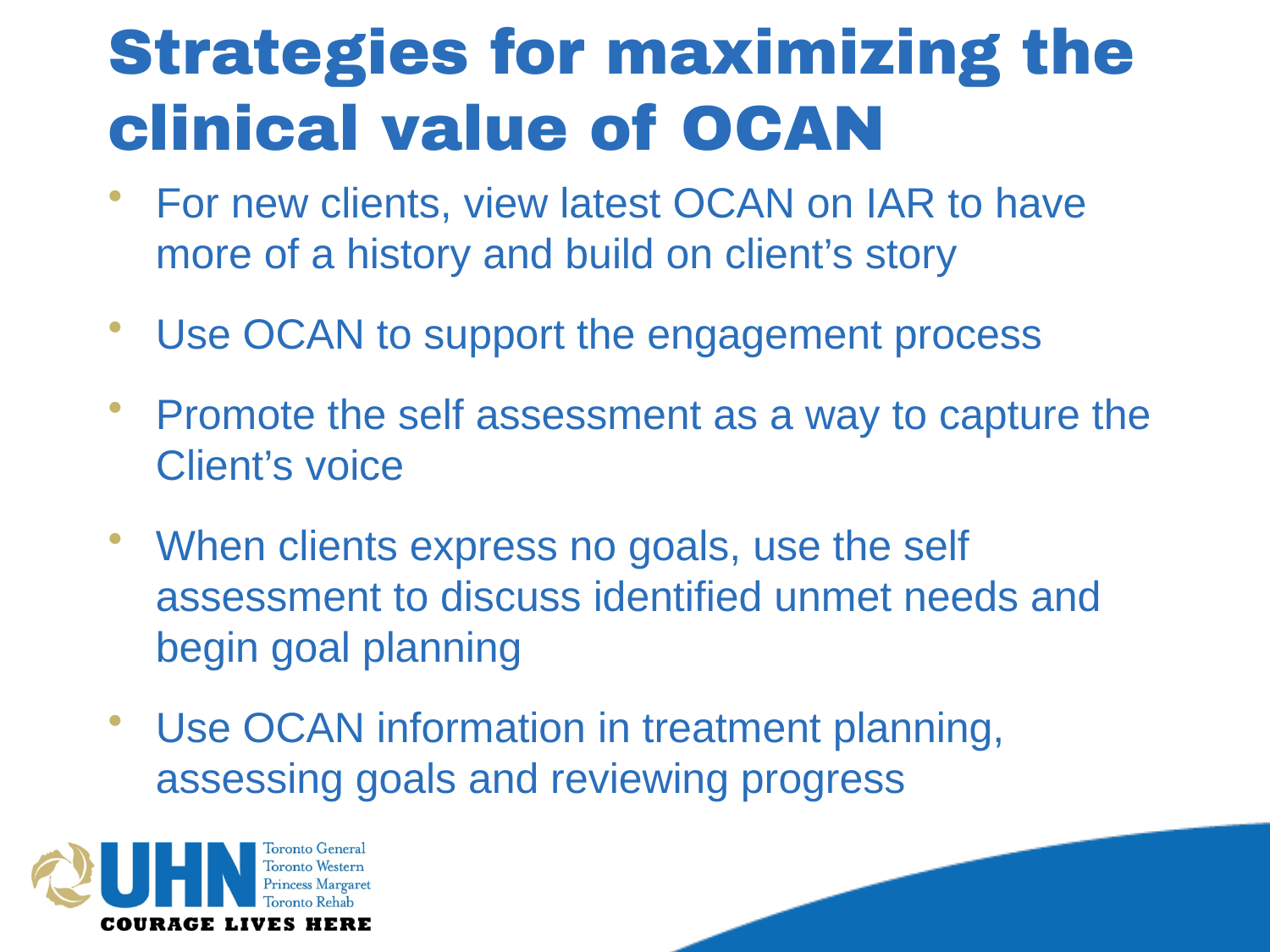

# Strategies for maximizing the clinical value of OCAN
For new clients, view latest OCAN on IAR to have more of a history and build on client’s story
Use OCAN to support the engagement process
Promote the self assessment as a way to capture the Client’s voice
When clients express no goals, use the self assessment to discuss identified unmet needs and begin goal planning
Use OCAN information in treatment planning, assessing goals and reviewing progress